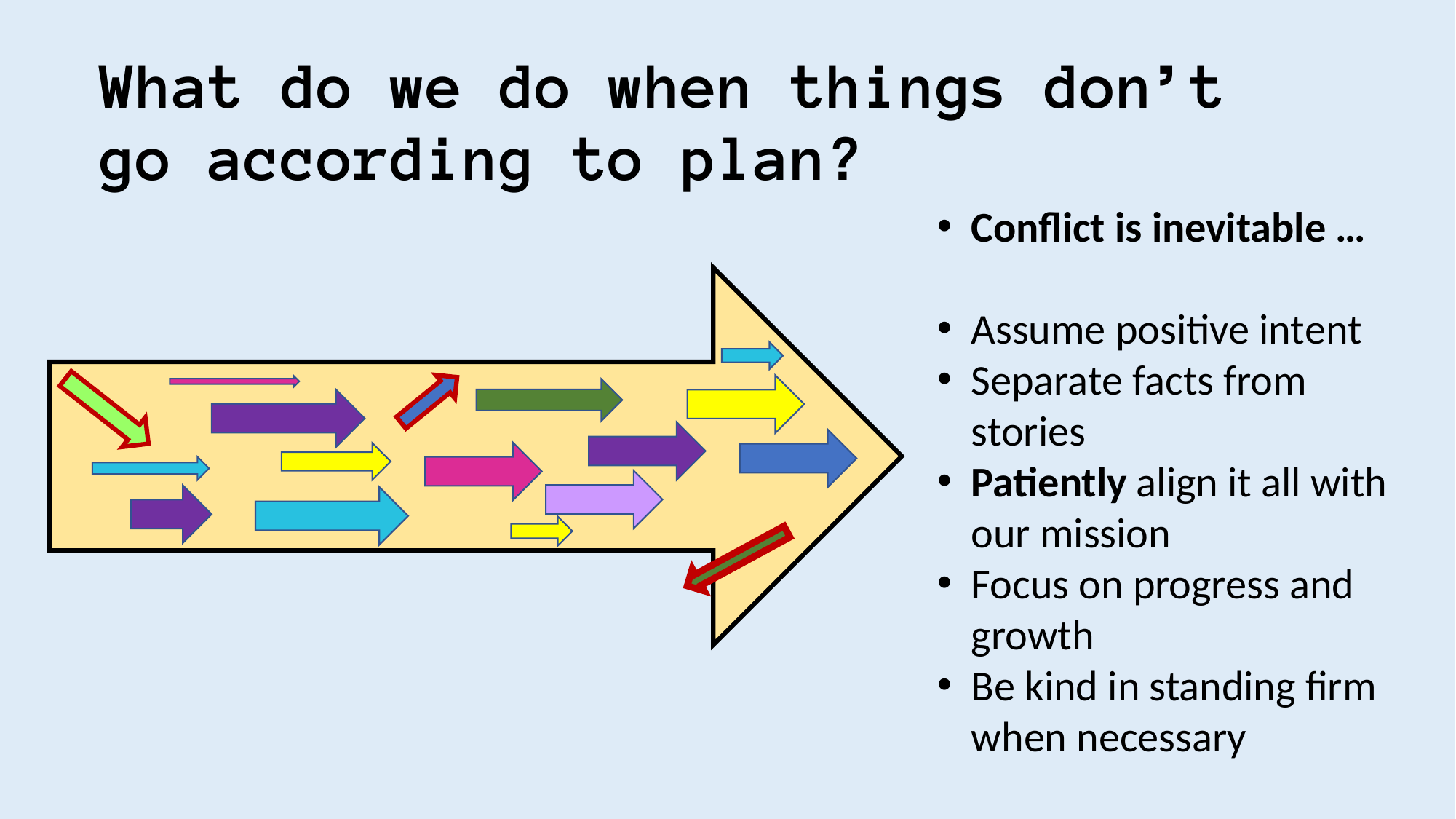

# What do we do when things don’t go according to plan?
Conflict is inevitable …

Assume positive intent
Separate facts from stories
Patiently align it all with our mission
Focus on progress and growth
Be kind in standing firm when necessary